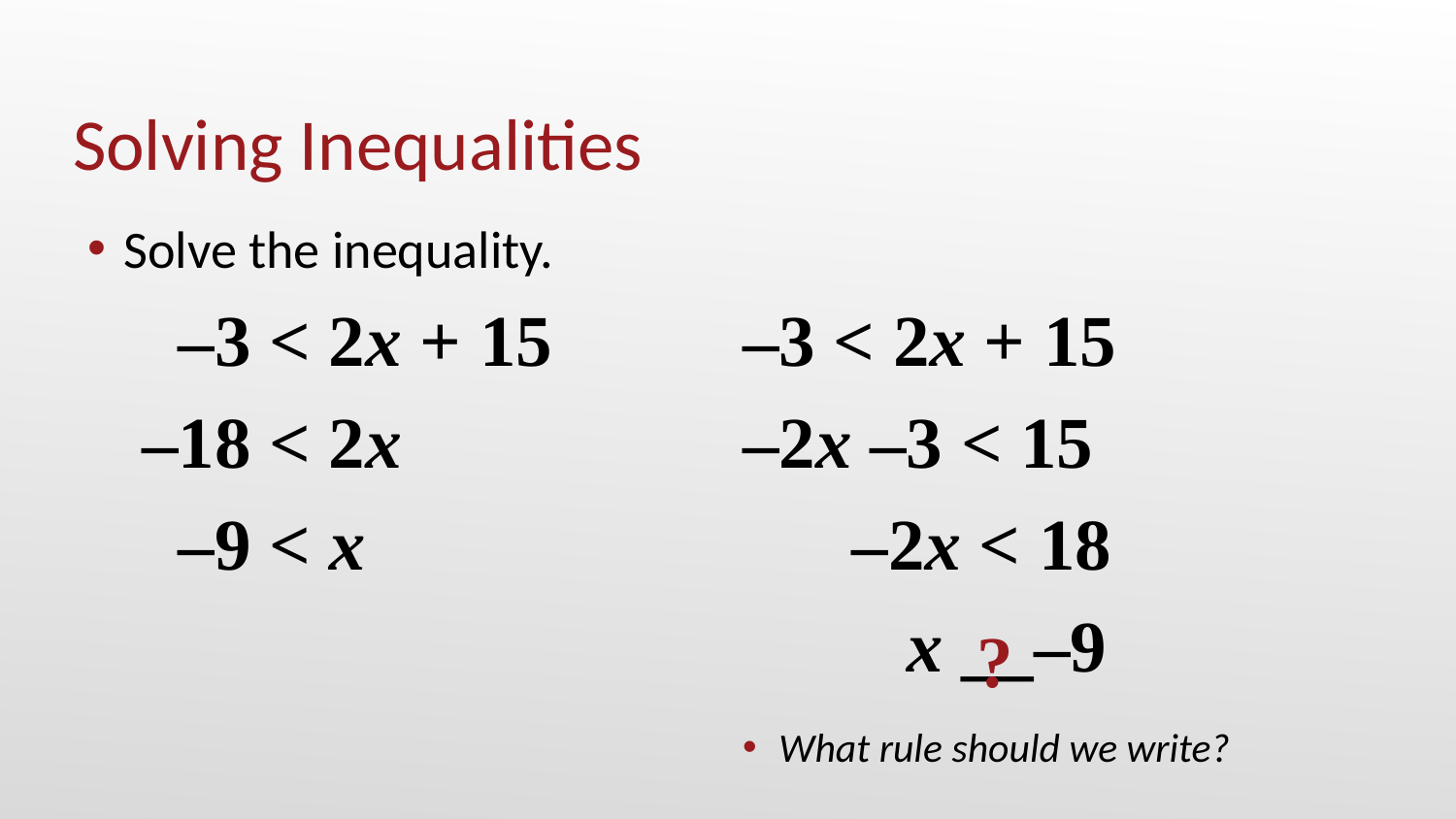

# Solving Inequalities
Solve the inequality.
     –3 < 2x + 15
   –18 < 2x
     –9 < x

–3 < 2x + 15
–2x –3 < 15
      –2x < 18
         x __–9
?
What rule should we write?